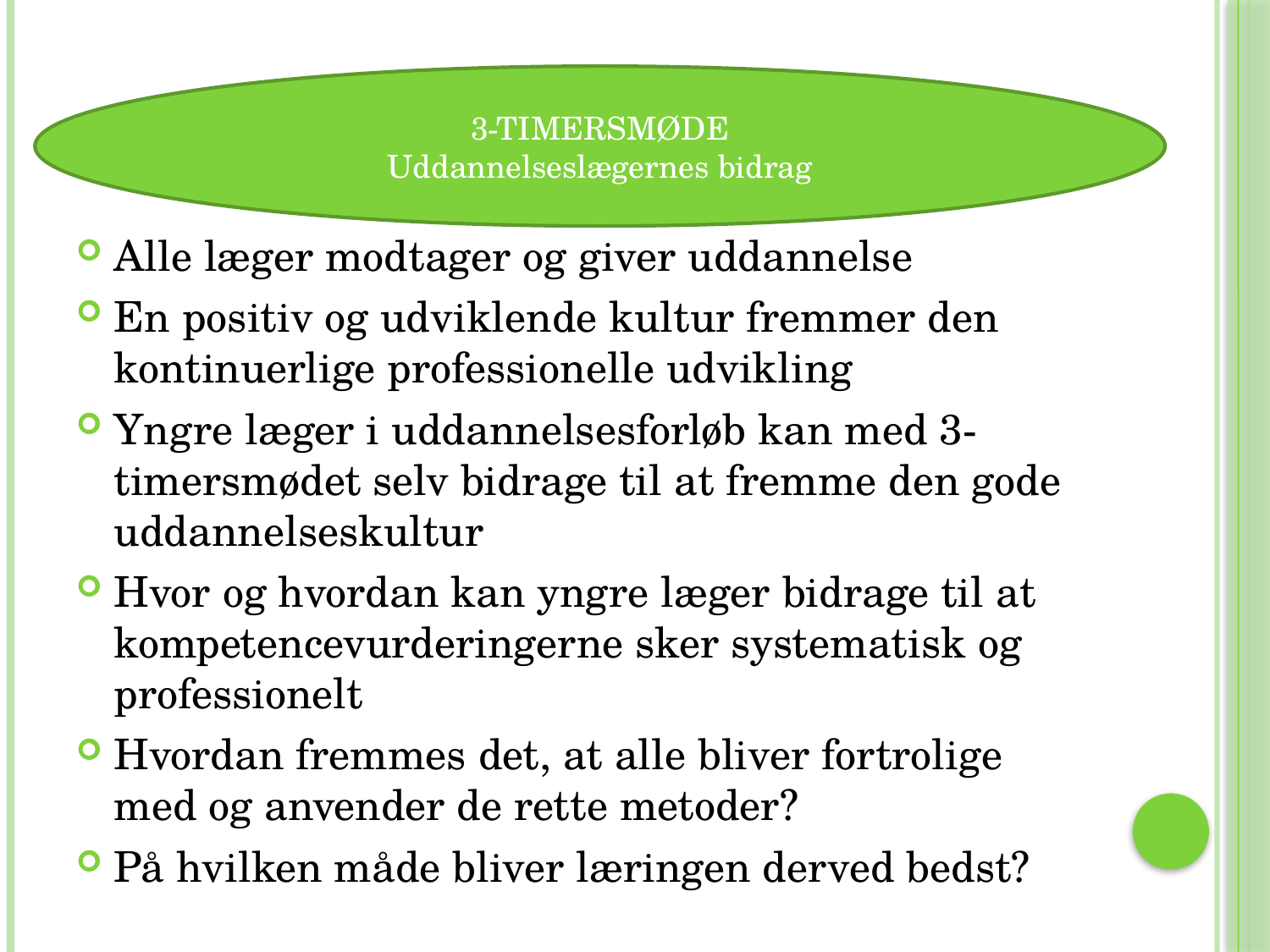

# 3-timersmøde 2014
3-TIMERSMØDE
Uddannelseslægernes bidrag
Alle læger modtager og giver uddannelse
En positiv og udviklende kultur fremmer den kontinuerlige professionelle udvikling
Yngre læger i uddannelsesforløb kan med 3-timersmødet selv bidrage til at fremme den gode uddannelseskultur
Hvor og hvordan kan yngre læger bidrage til at kompetencevurderingerne sker systematisk og professionelt
Hvordan fremmes det, at alle bliver fortrolige med og anvender de rette metoder?
På hvilken måde bliver læringen derved bedst?